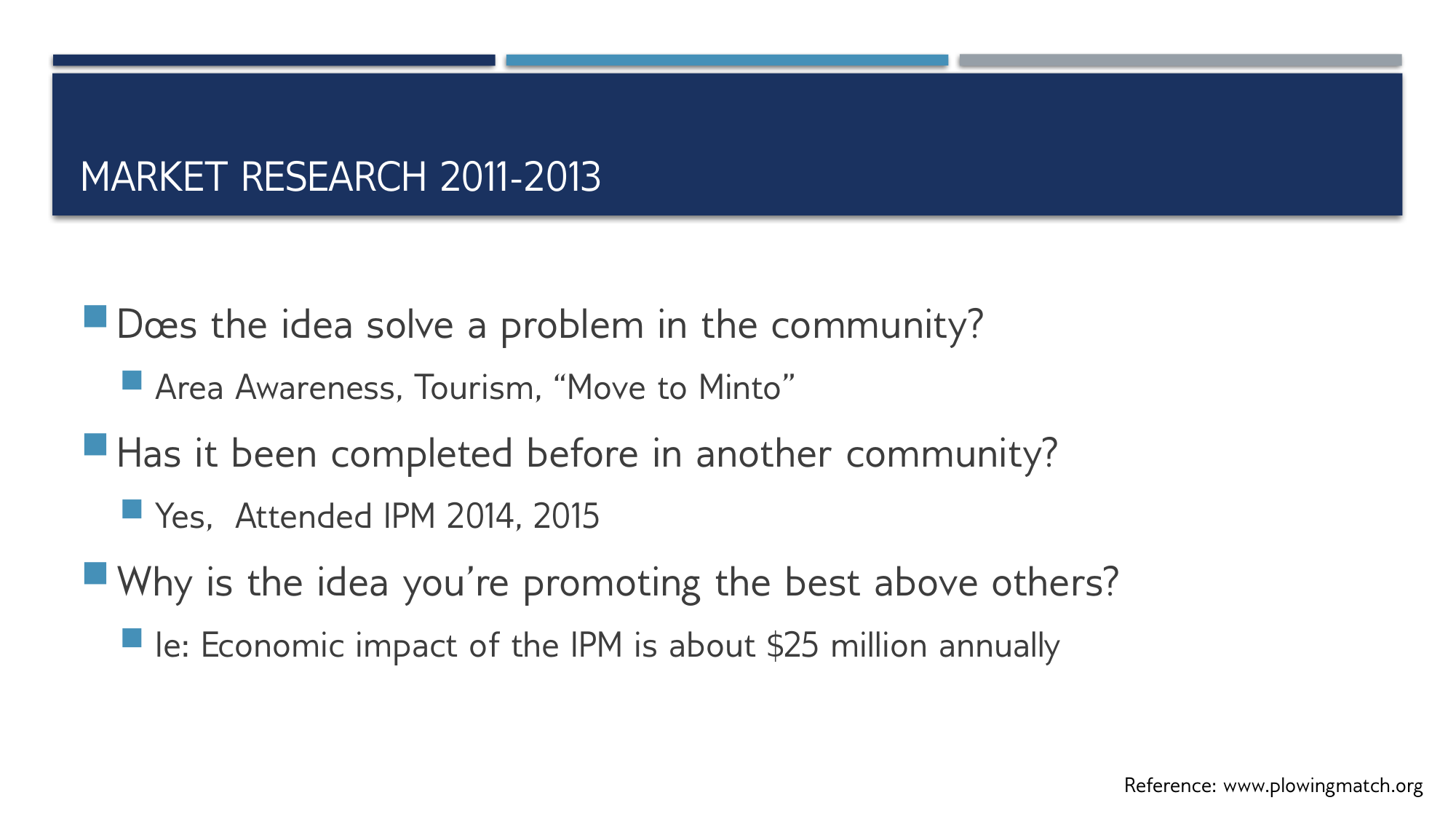

# Market research 2011-2013
Does the idea solve a problem in the community?
Area Awareness, Tourism, “Move to Minto”
Has it been completed before in another community?
Yes,  Attended IPM 2014, 2015
Why is the idea you’re promoting the best above others?
Ie: Economic impact of the IPM is about $25 million annually
Reference: www.plowingmatch.org